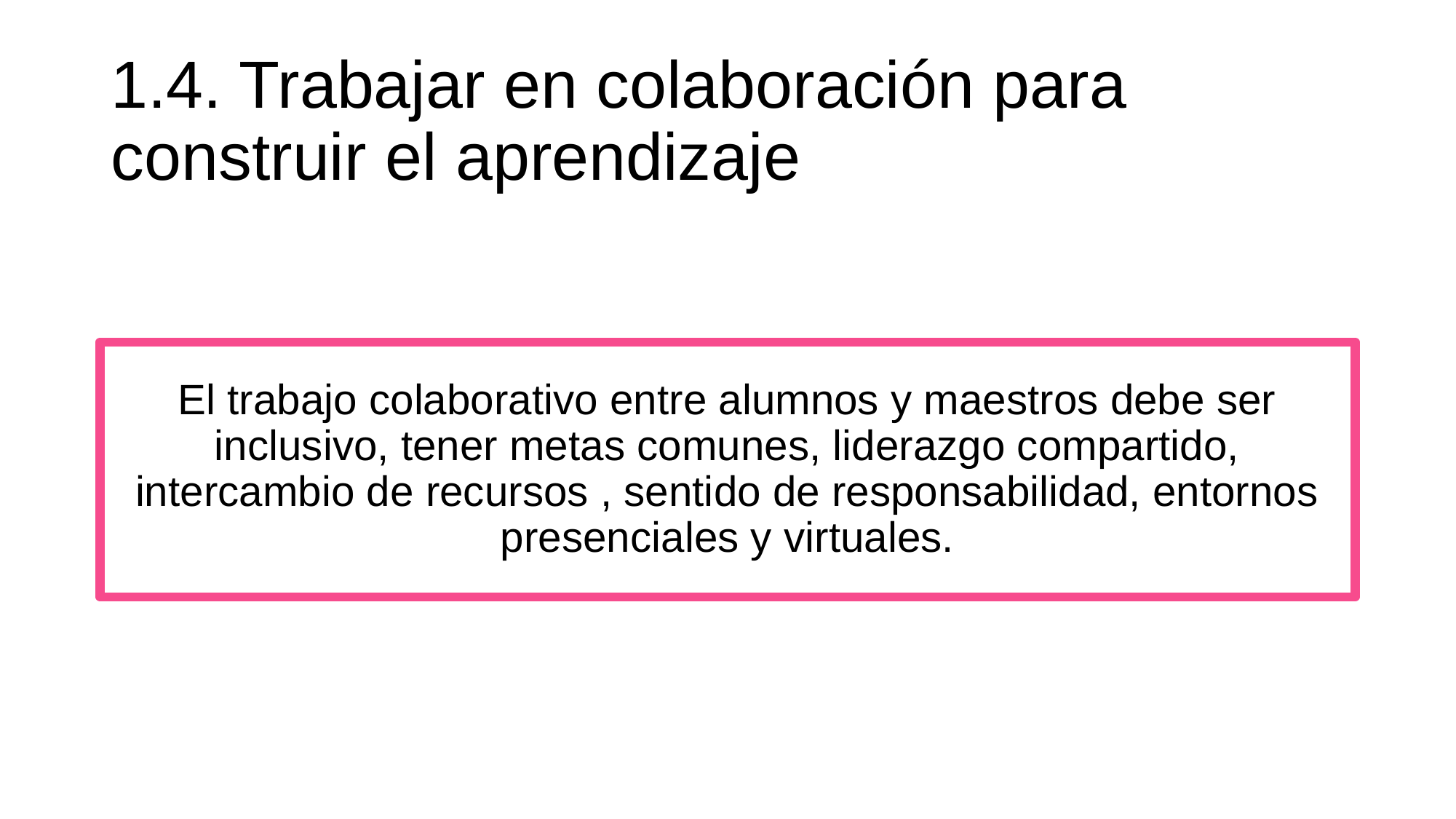

# 1.4. Trabajar en colaboración para construir el aprendizaje
El trabajo colaborativo entre alumnos y maestros debe ser inclusivo, tener metas comunes, liderazgo compartido, intercambio de recursos , sentido de responsabilidad, entornos presenciales y virtuales.